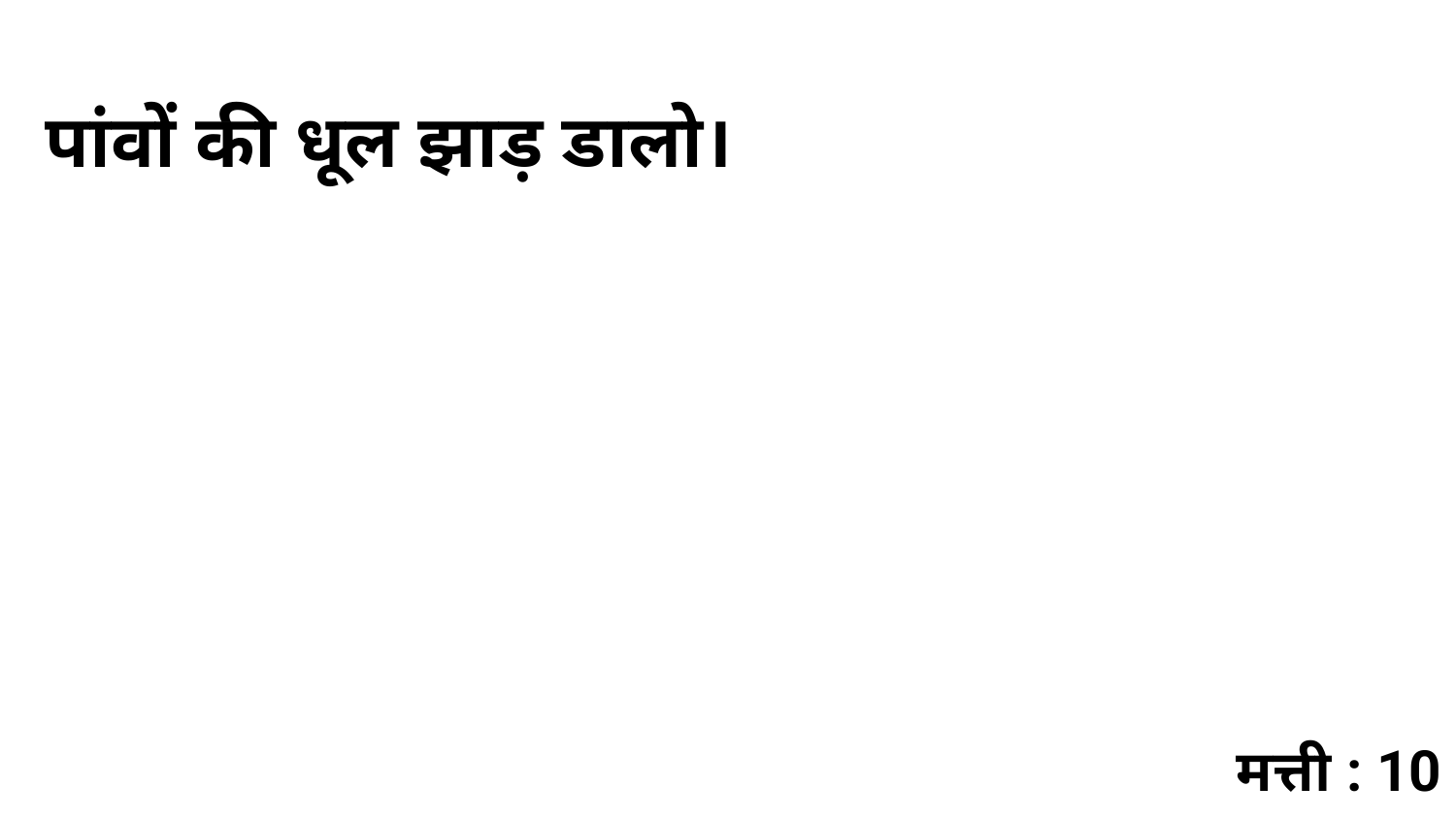

पांवों की धूल झाड़ डालो।
मत्ती : 10